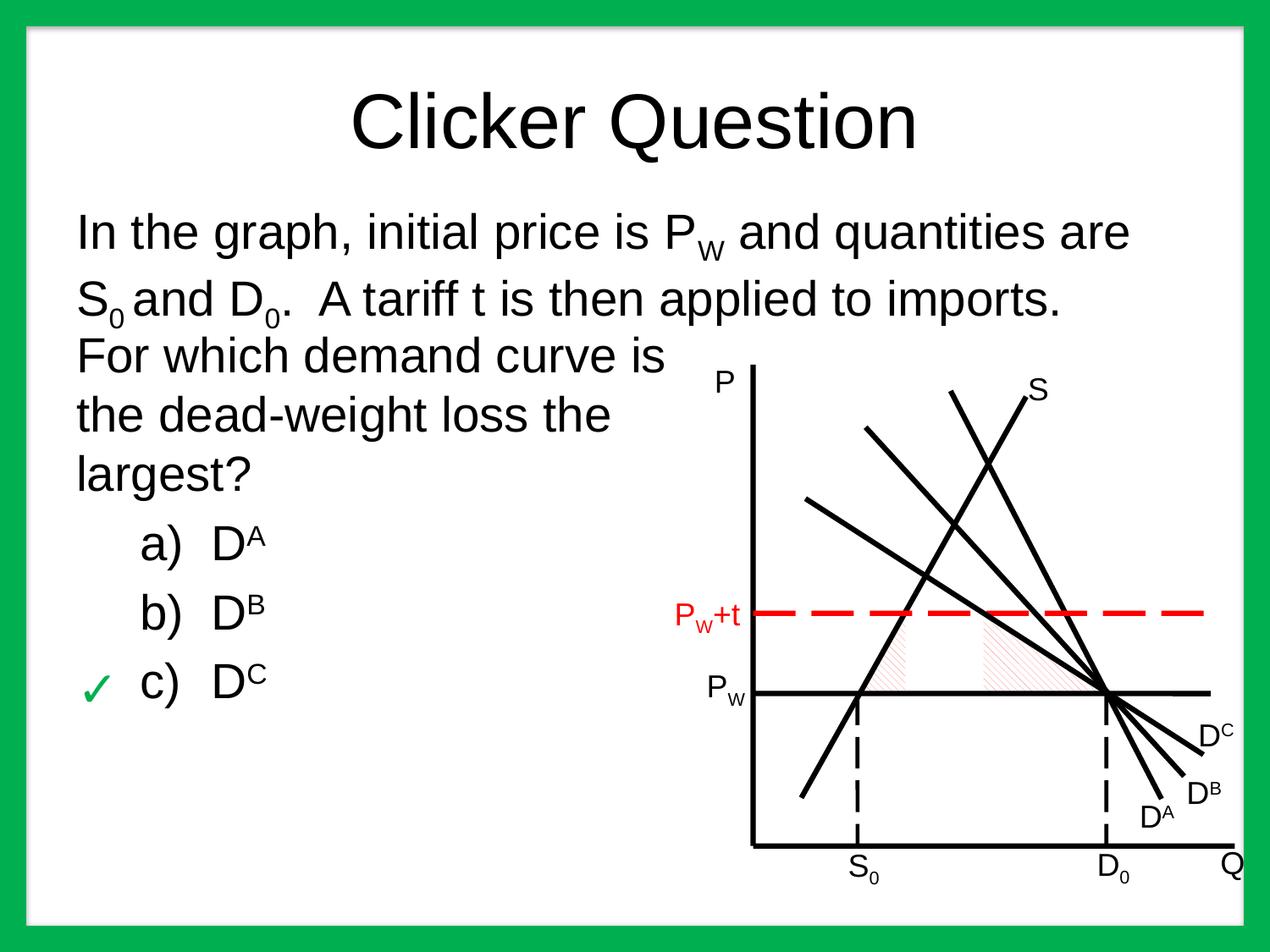

# Clicker Question
In the graph, initial price is PW and quantities are S0 and D0.  A tariff t is then applied to imports.

For which demand curve is the dead-weight loss the largest?
DA
DB
DC

P

S

PW+t

PW

DC
DB
DA
Q
D0
S0

✓